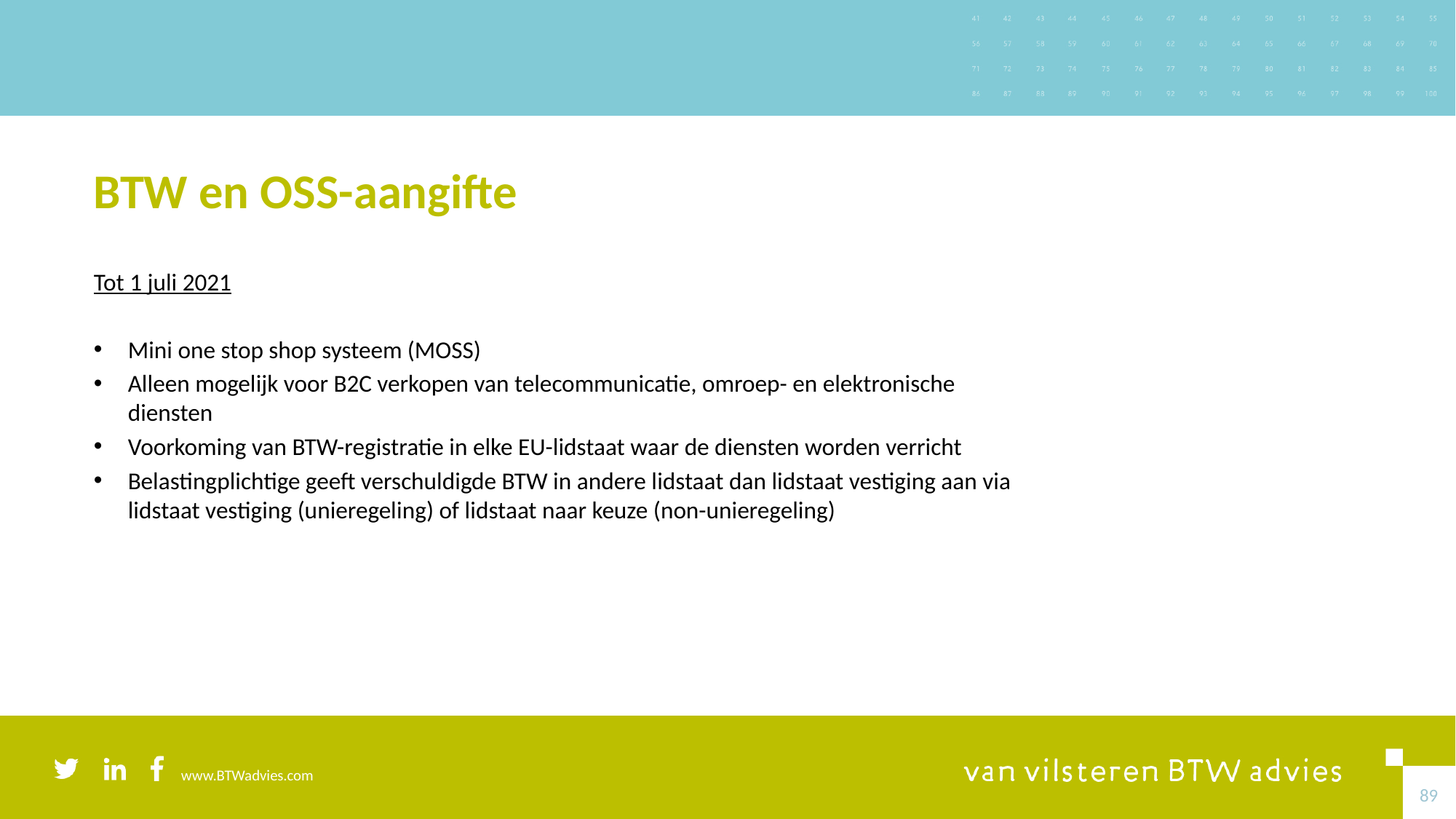

# BTW en OSS-aangifte
Tot 1 juli 2021

Mini one stop shop systeem (MOSS)
Alleen mogelijk voor B2C verkopen van telecommunicatie, omroep- en elektronische diensten
Voorkoming van BTW-registratie in elke EU-lidstaat waar de diensten worden verricht
Belastingplichtige geeft verschuldigde BTW in andere lidstaat dan lidstaat vestiging aan via lidstaat vestiging (unieregeling) of lidstaat naar keuze (non-unieregeling)